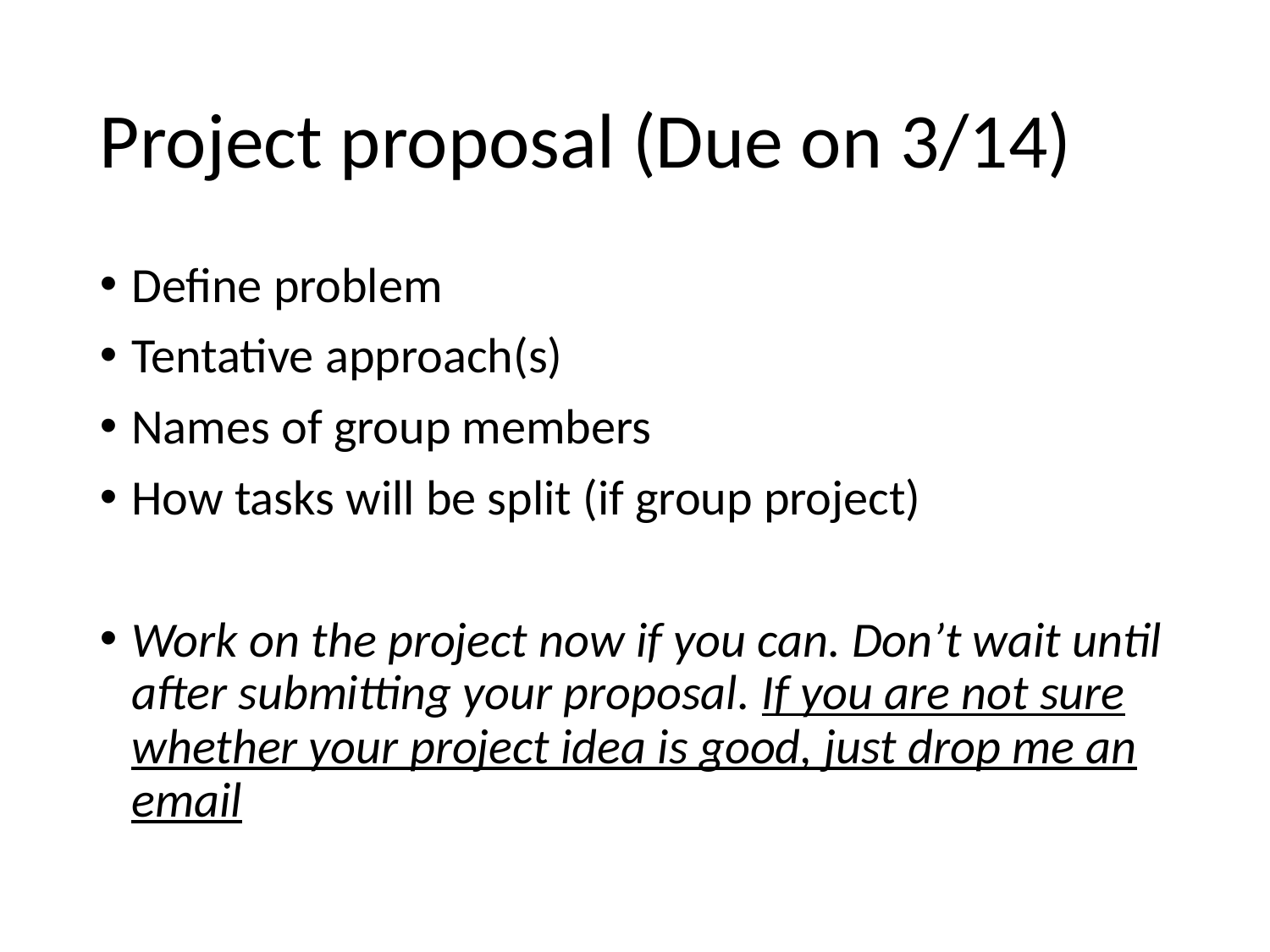

Project proposal (Due on 3/14)
Define problem
Tentative approach(s)
Names of group members
How tasks will be split (if group project)

Work on the project now if you can. Don’t wait until after submitting your proposal. If you are not sure whether your project idea is good, just drop me an email